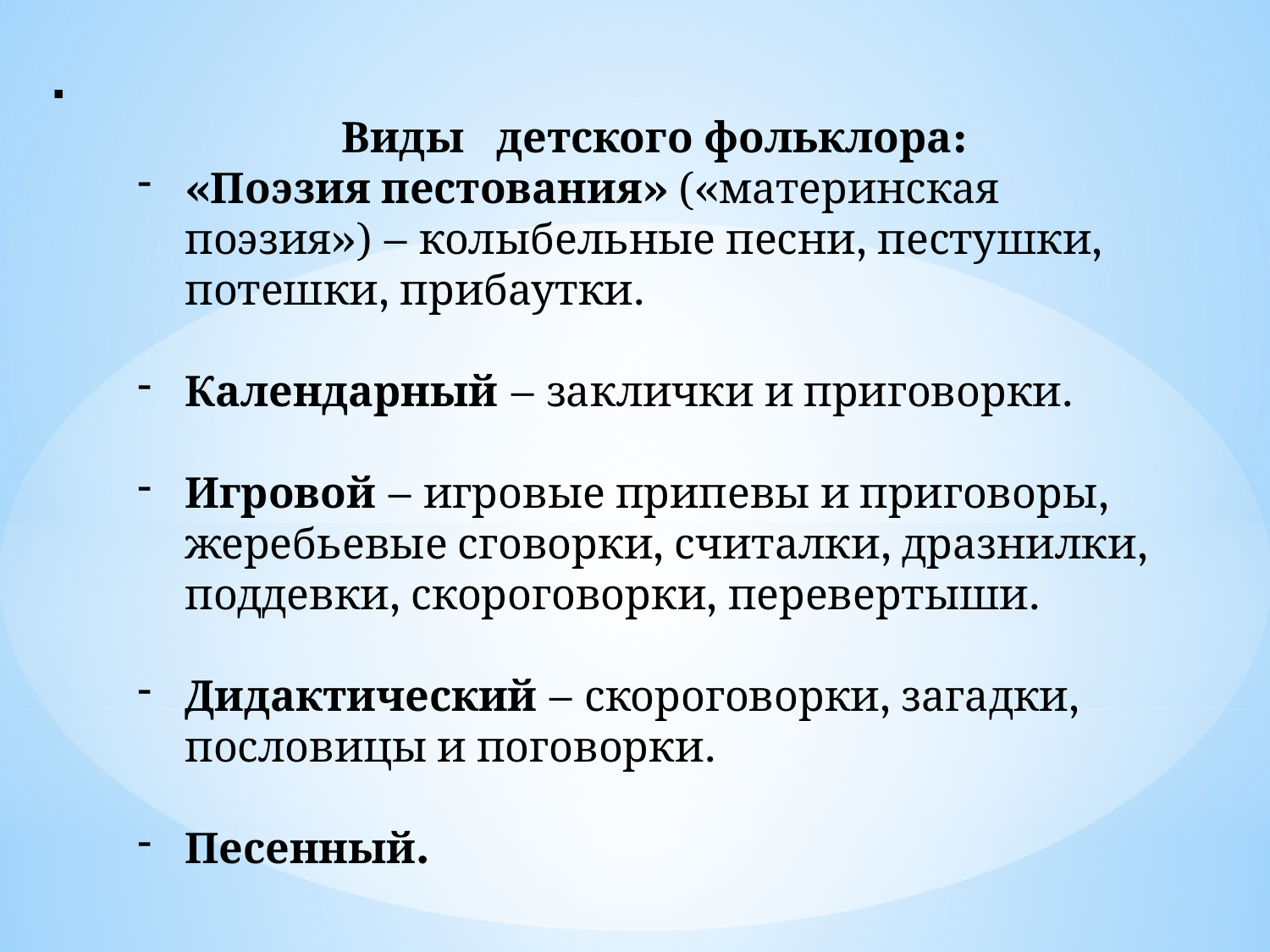

.
Виды   детского фольклора:
«Поэзия пестования» («материнская поэзия») – колыбельные песни, пестушки, потешки, прибаутки.

Календарный – заклички и приговорки.

Игровой – игровые припевы и приговоры, жеребьевые сговорки, считалки, дразнилки, поддевки, скороговорки, перевертыши.

Дидактический – скороговорки, загадки, пословицы и поговорки.

Песенный.